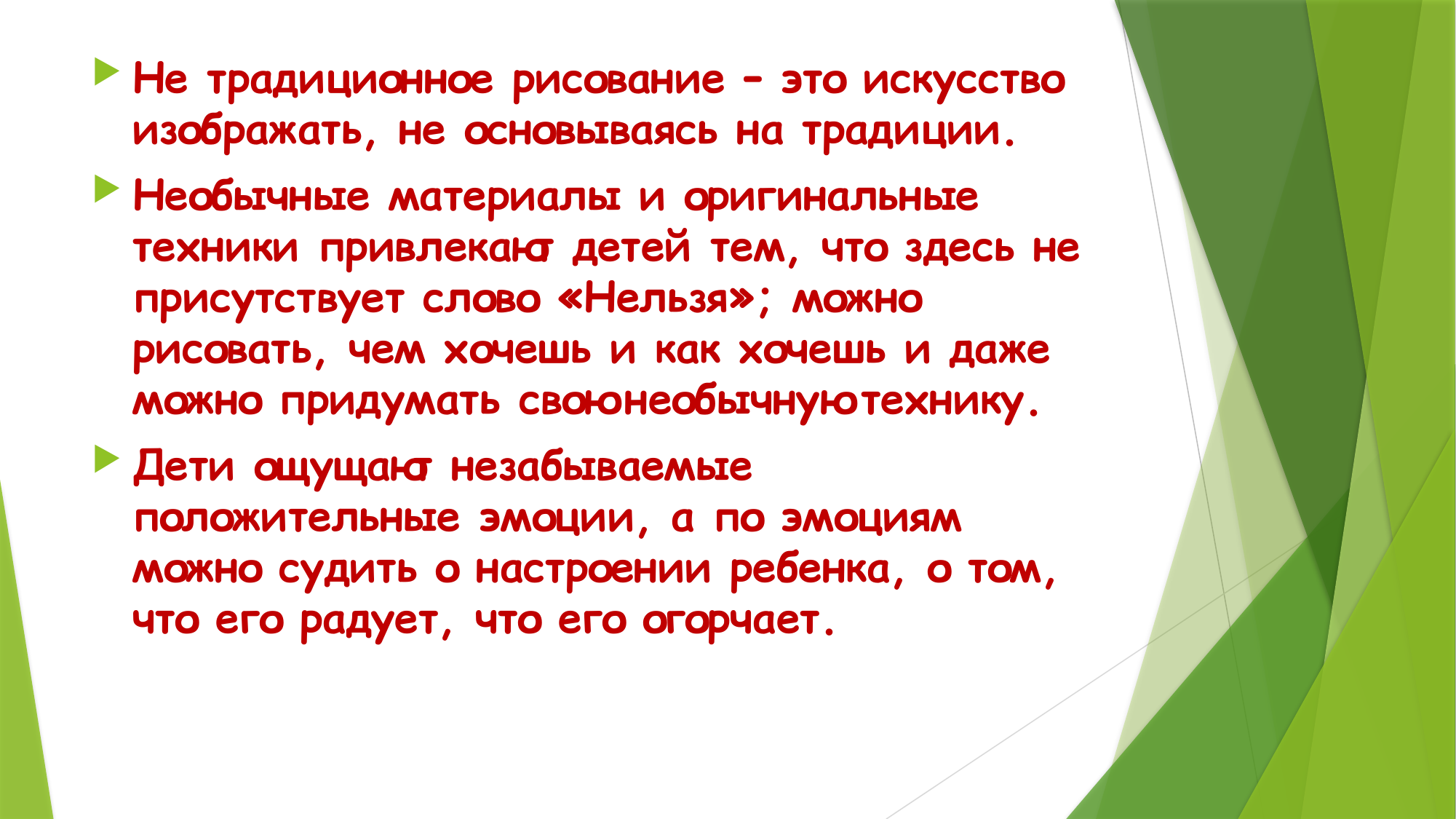

Не традиционное рисование – это искусство изображать, не основываясь на традиции.
Необычные материалы и оригинальные техники привлекают детей тем, что здесь не присутствует слово «Нельзя»; можно рисовать, чем хочешь и как хочешь и даже можно придумать свою необычную технику.
Дети ощущают незабываемые положительные эмоции, а по эмоциям можно судить о настроении ребенка, о том, что его радует, что его огорчает.